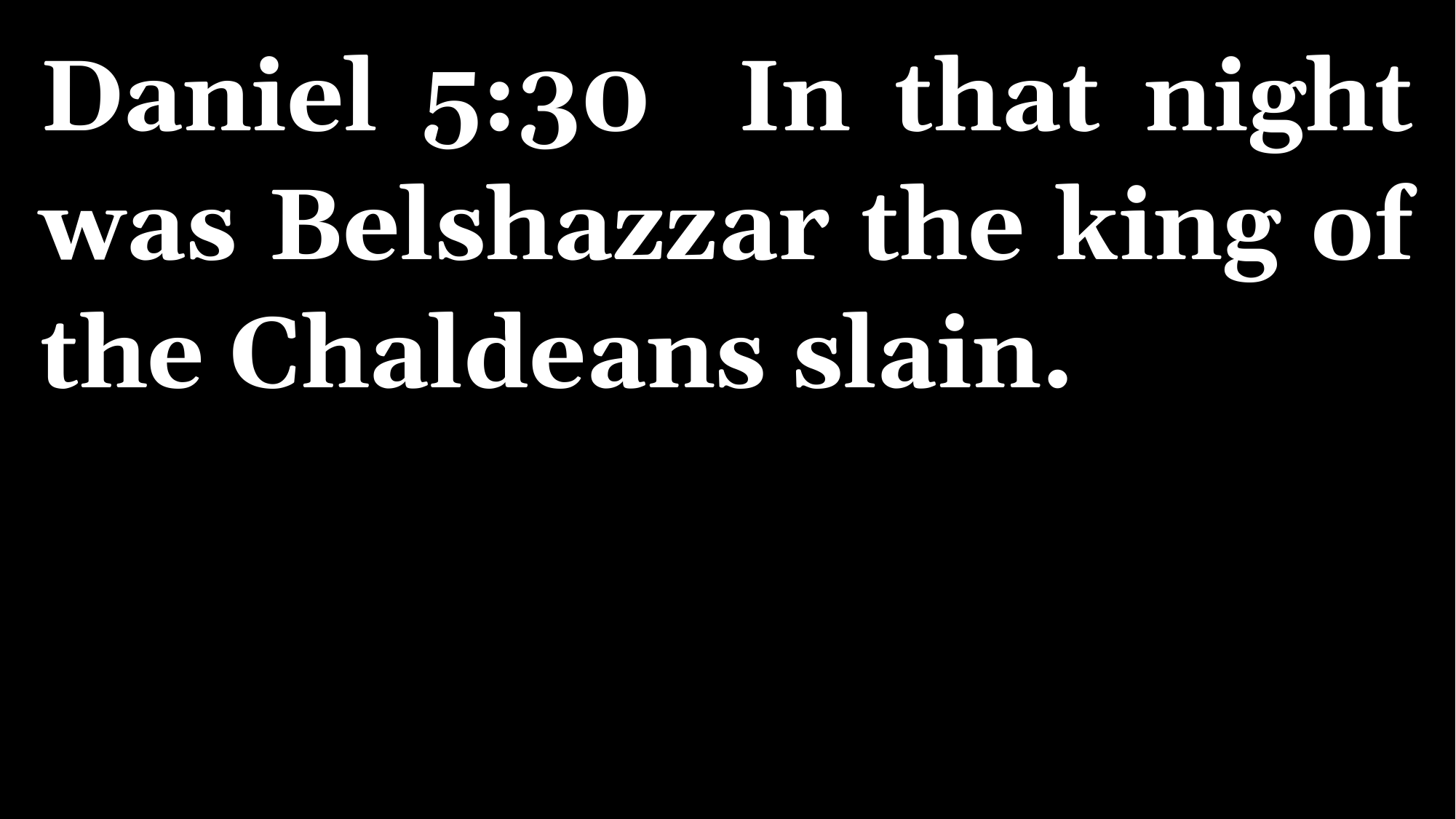

Daniel 5:30  In that night was Belshazzar the king of the Chaldeans slain.